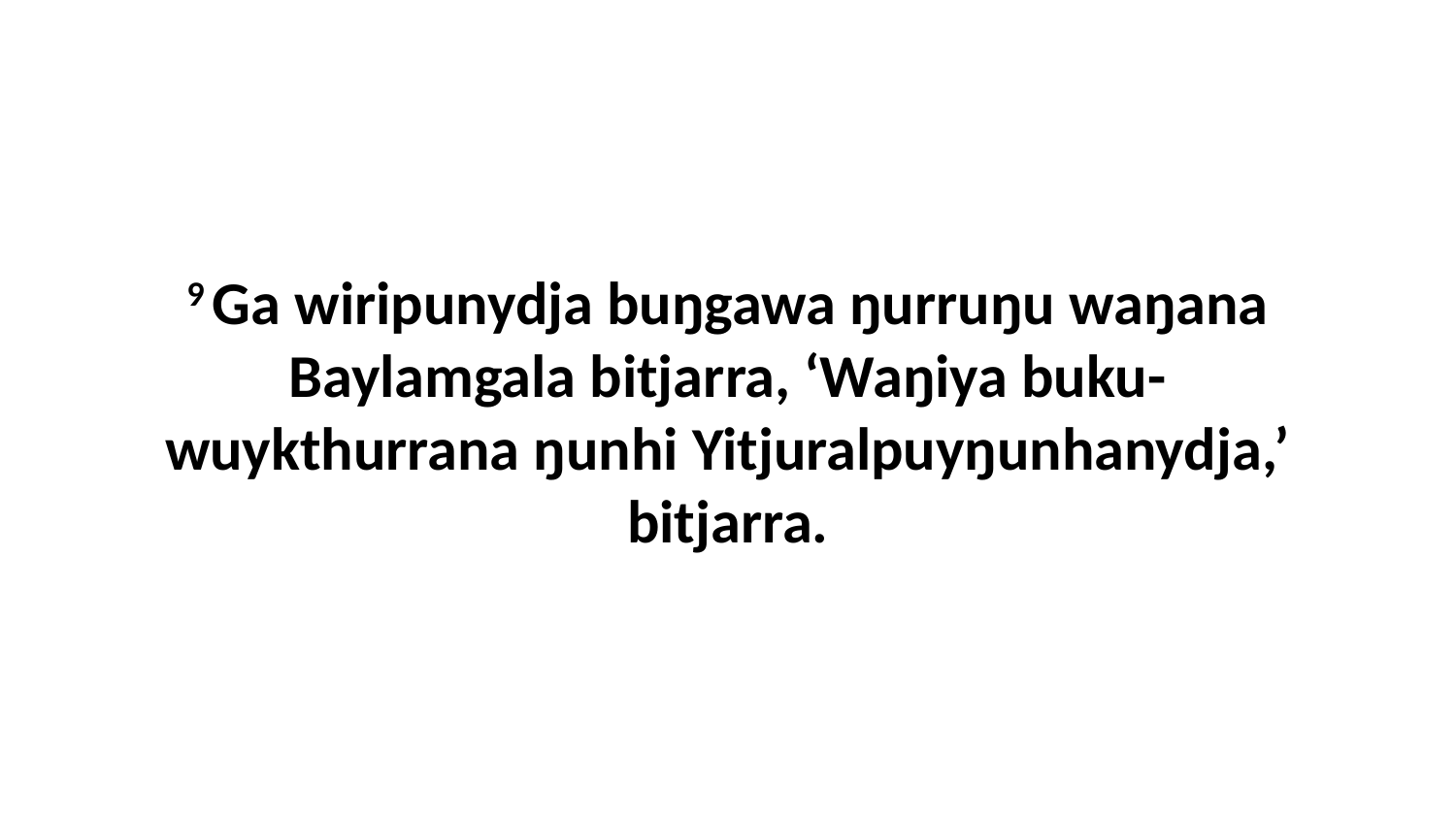

9 Ga wiripunydja buŋgawa ŋurruŋu waŋana Baylamgala bitjarra, ‘Waŋiya buku-wuykthurrana ŋunhi Yitjuralpuyŋunhanydja,’ bitjarra.